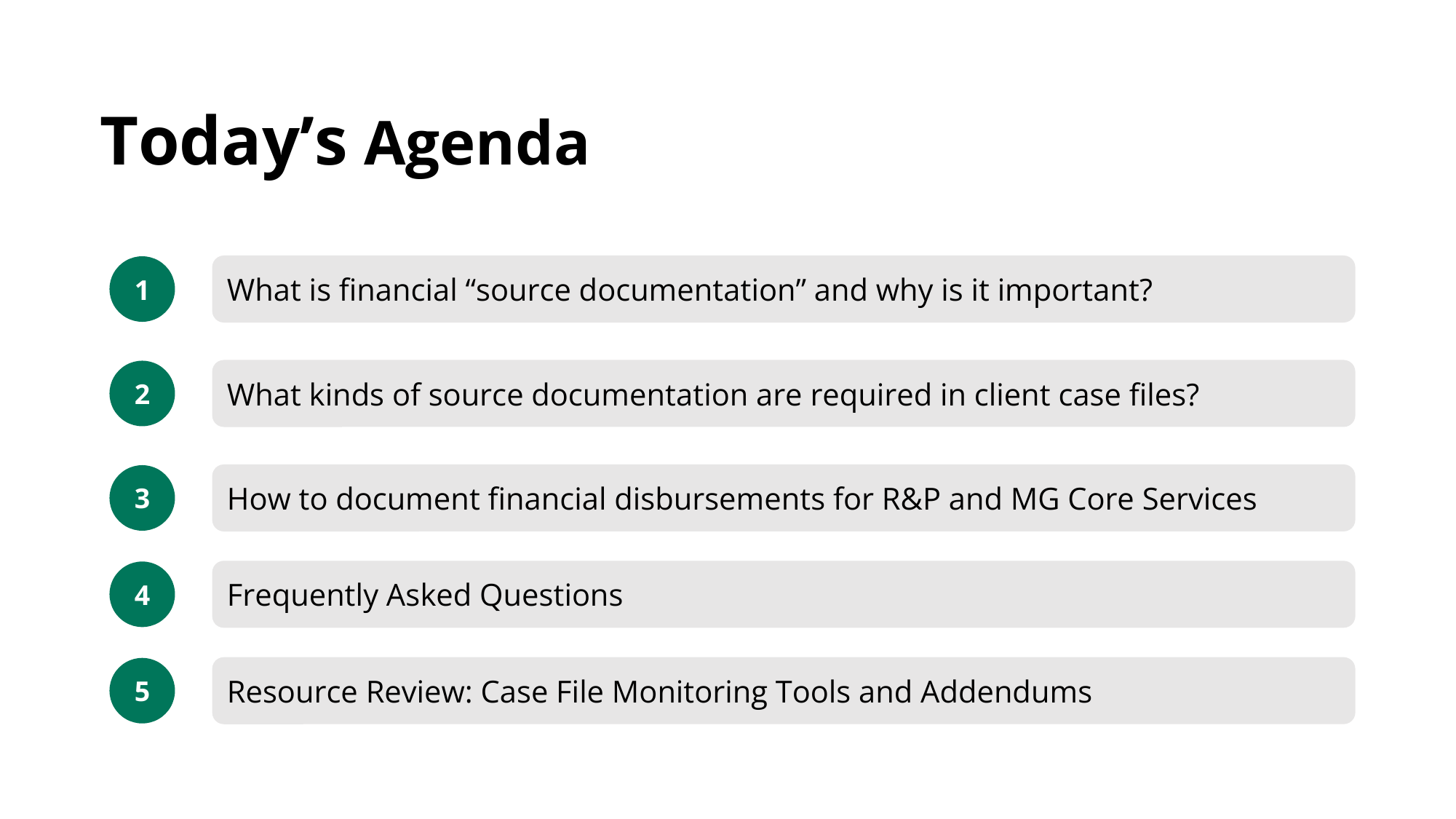

Today’s Agenda
1
What is financial “source documentation” and why is it important?
2
What kinds of source documentation are required in client case files?
3
How to document financial disbursements for R&P and MG Core Services
4
Frequently Asked Questions
5
Resource Review: Case File Monitoring Tools and Addendums